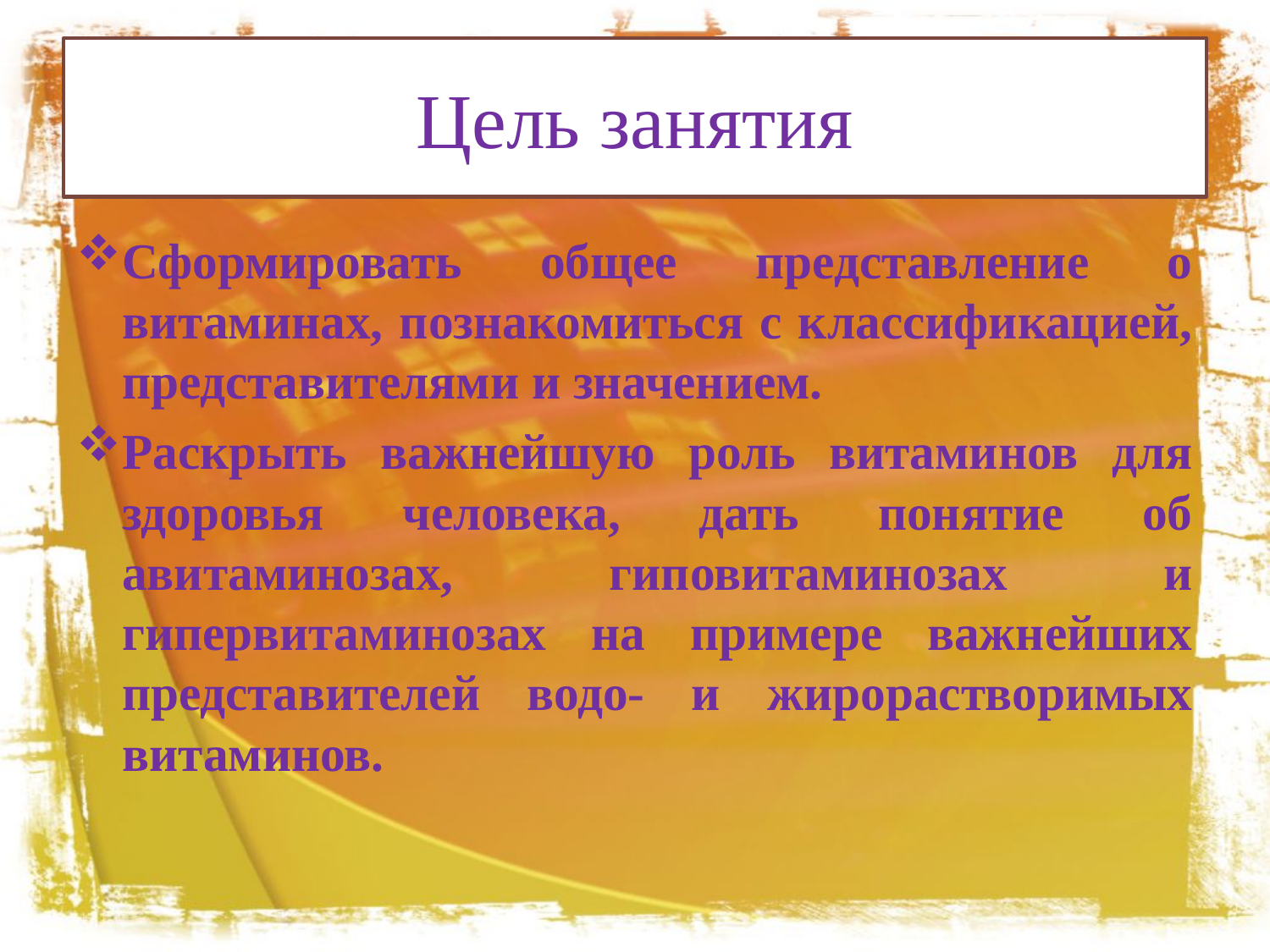

# Цель занятия
Сформировать общее представление о витаминах, познакомиться с классификацией, представителями и значением.
Раскрыть важнейшую роль витаминов для здоровья человека, дать понятие об авитаминозах, гиповитаминозах и гипервитаминозах на примере важнейших представителей водо- и жирорастворимых витаминов.